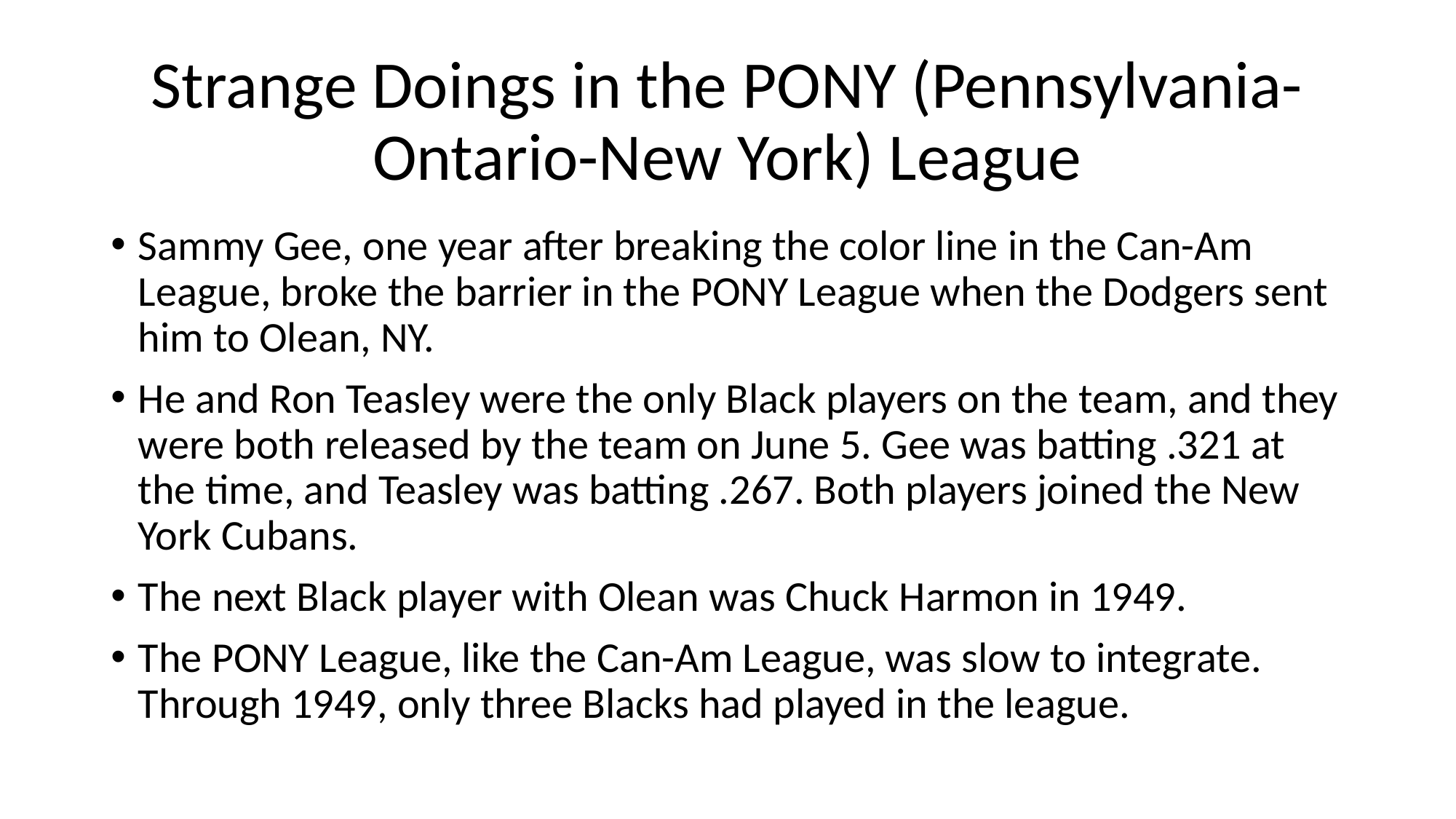

# Strange Doings in the PONY (Pennsylvania-Ontario-New York) League
Sammy Gee, one year after breaking the color line in the Can-Am League, broke the barrier in the PONY League when the Dodgers sent him to Olean, NY.
He and Ron Teasley were the only Black players on the team, and they were both released by the team on June 5. Gee was batting .321 at the time, and Teasley was batting .267. Both players joined the New York Cubans.
The next Black player with Olean was Chuck Harmon in 1949.
The PONY League, like the Can-Am League, was slow to integrate. Through 1949, only three Blacks had played in the league.